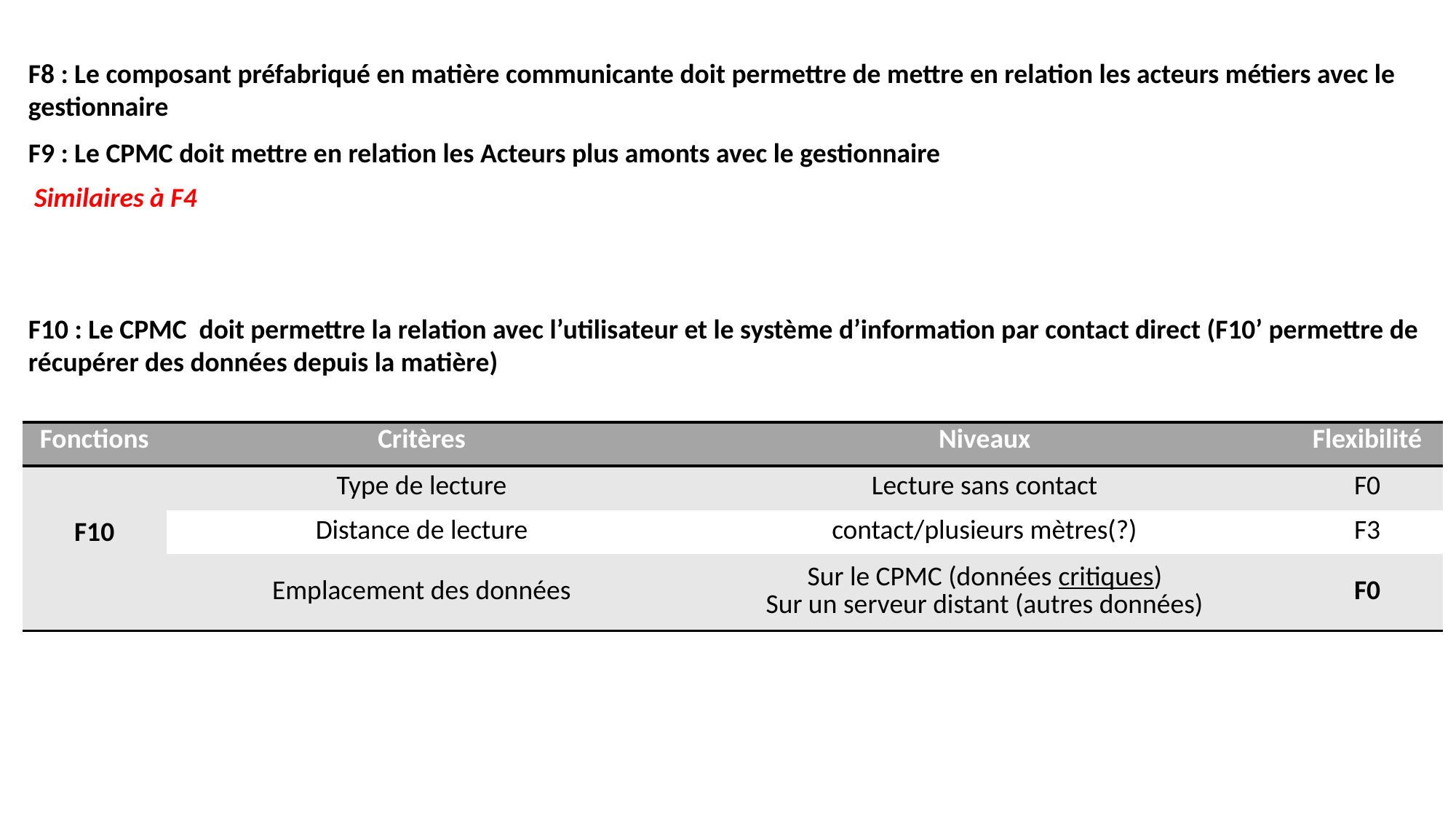

F8 : Le composant préfabriqué en matière communicante doit permettre de mettre en relation les acteurs métiers avec le gestionnaire
F9 : Le CPMC doit mettre en relation les Acteurs plus amonts avec le gestionnaire
Similaires à F4
F10 : Le CPMC  doit permettre la relation avec l’utilisateur et le système d’information par contact direct (F10’ permettre de récupérer des données depuis la matière)
| Fonctions | Critères | Niveaux | Flexibilité |
| --- | --- | --- | --- |
| F10 | Type de lecture | Lecture sans contact | F0 |
|  | Distance de lecture | contact/plusieurs mètres(?) | F3 |
|  | Emplacement des données | Sur le CPMC (données critiques) Sur un serveur distant (autres données) | F0 |